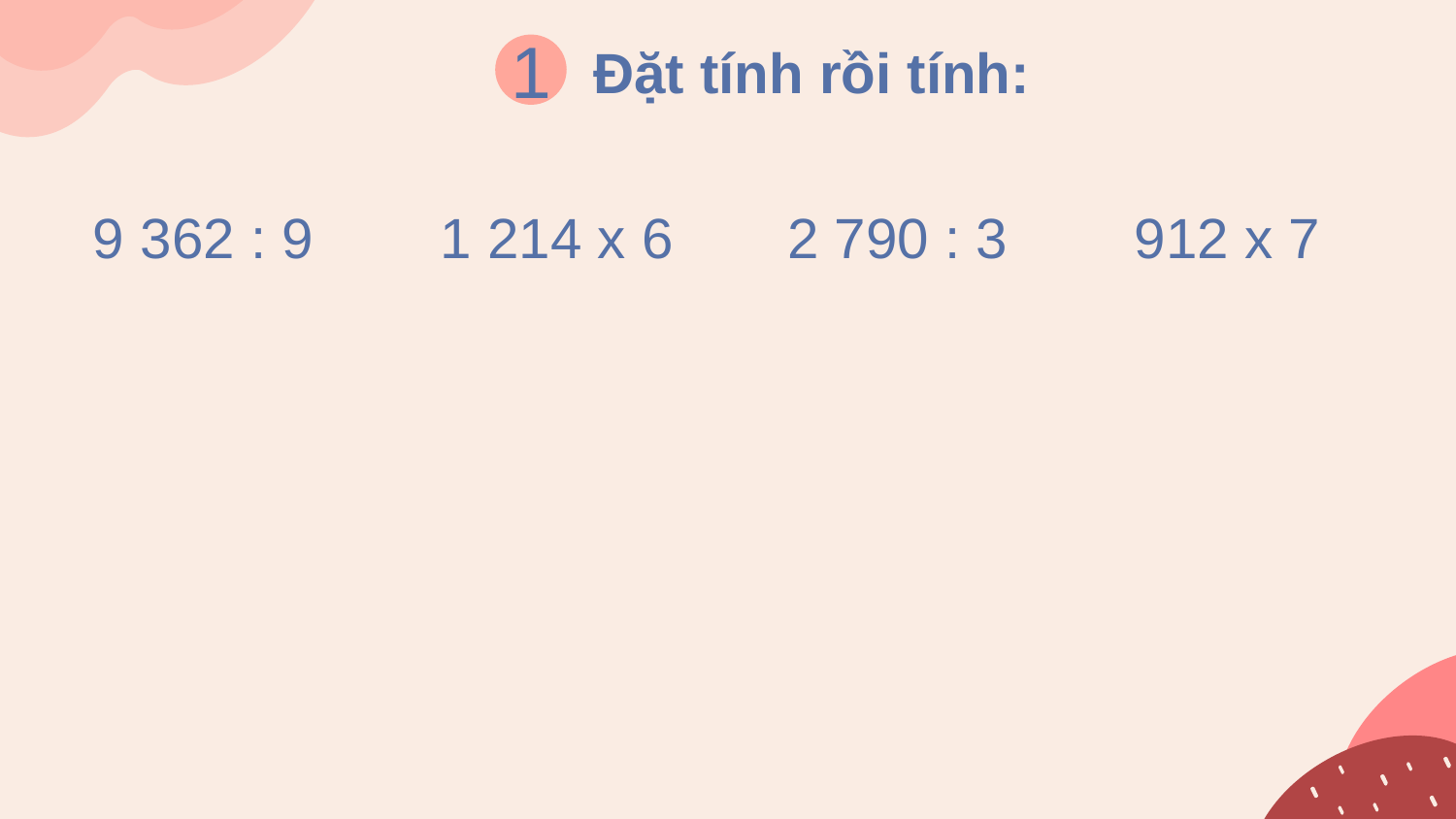

1
Đặt tính rồi tính:
9 362 : 9
1 214 x 6
2 790 : 3
912 x 7